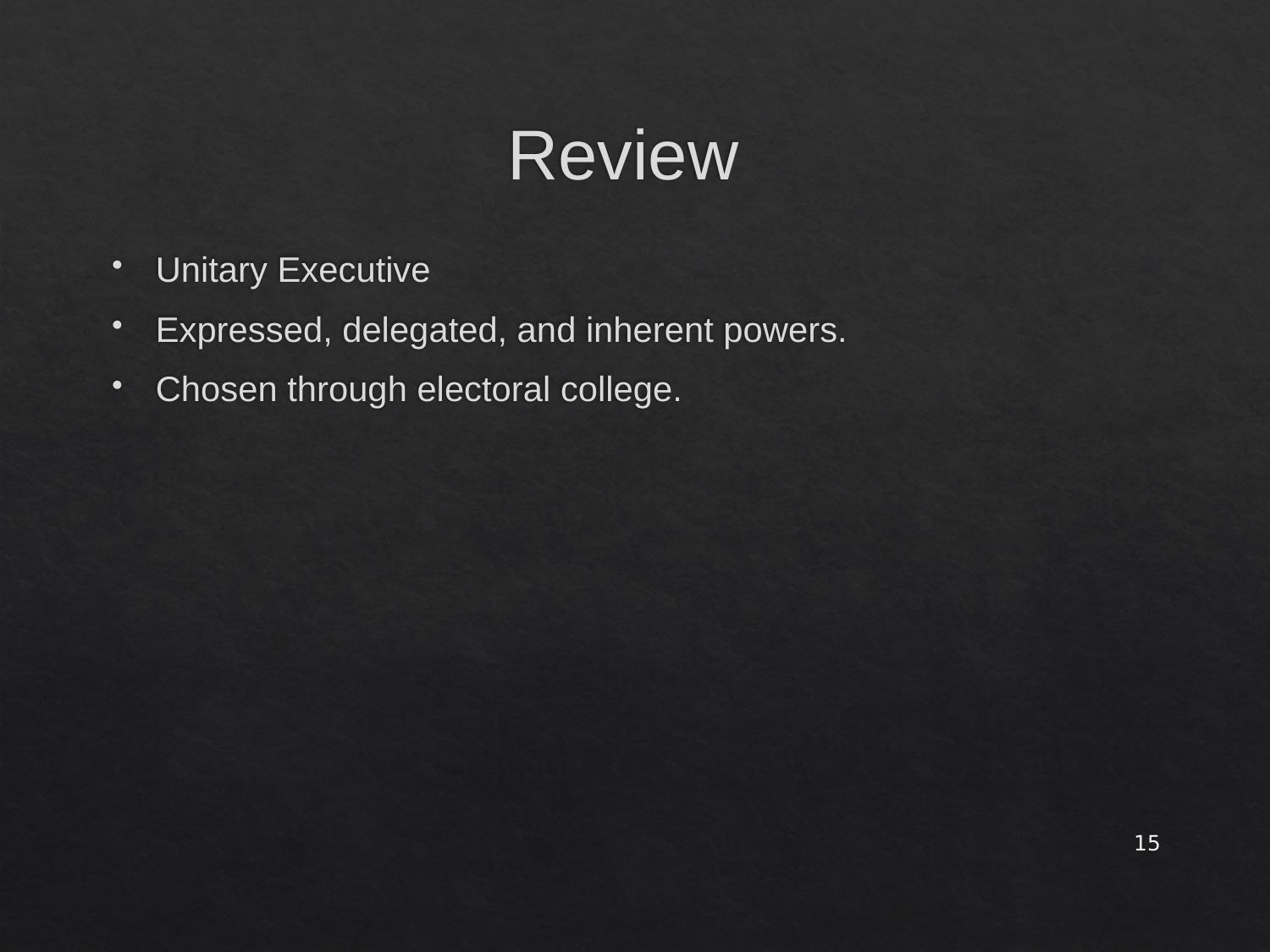

# Review
Unitary Executive
Expressed, delegated, and inherent powers.
Chosen through electoral college.

15